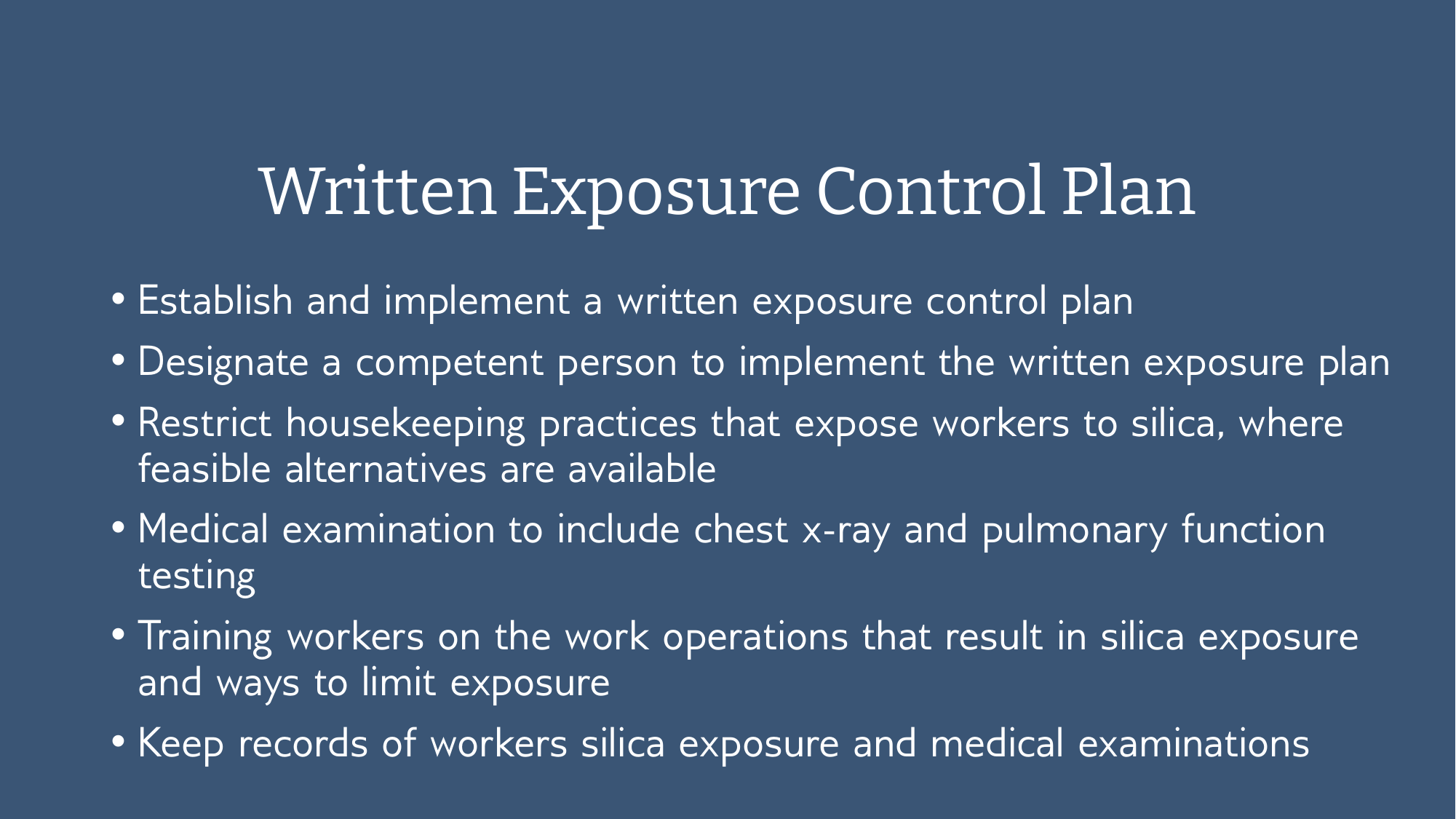

# Written Exposure Control Plan
Establish and implement a written exposure control plan
Designate a competent person to implement the written exposure plan
Restrict housekeeping practices that expose workers to silica, where feasible alternatives are available
Medical examination to include chest x-ray and pulmonary function testing
Training workers on the work operations that result in silica exposure and ways to limit exposure
Keep records of workers silica exposure and medical examinations